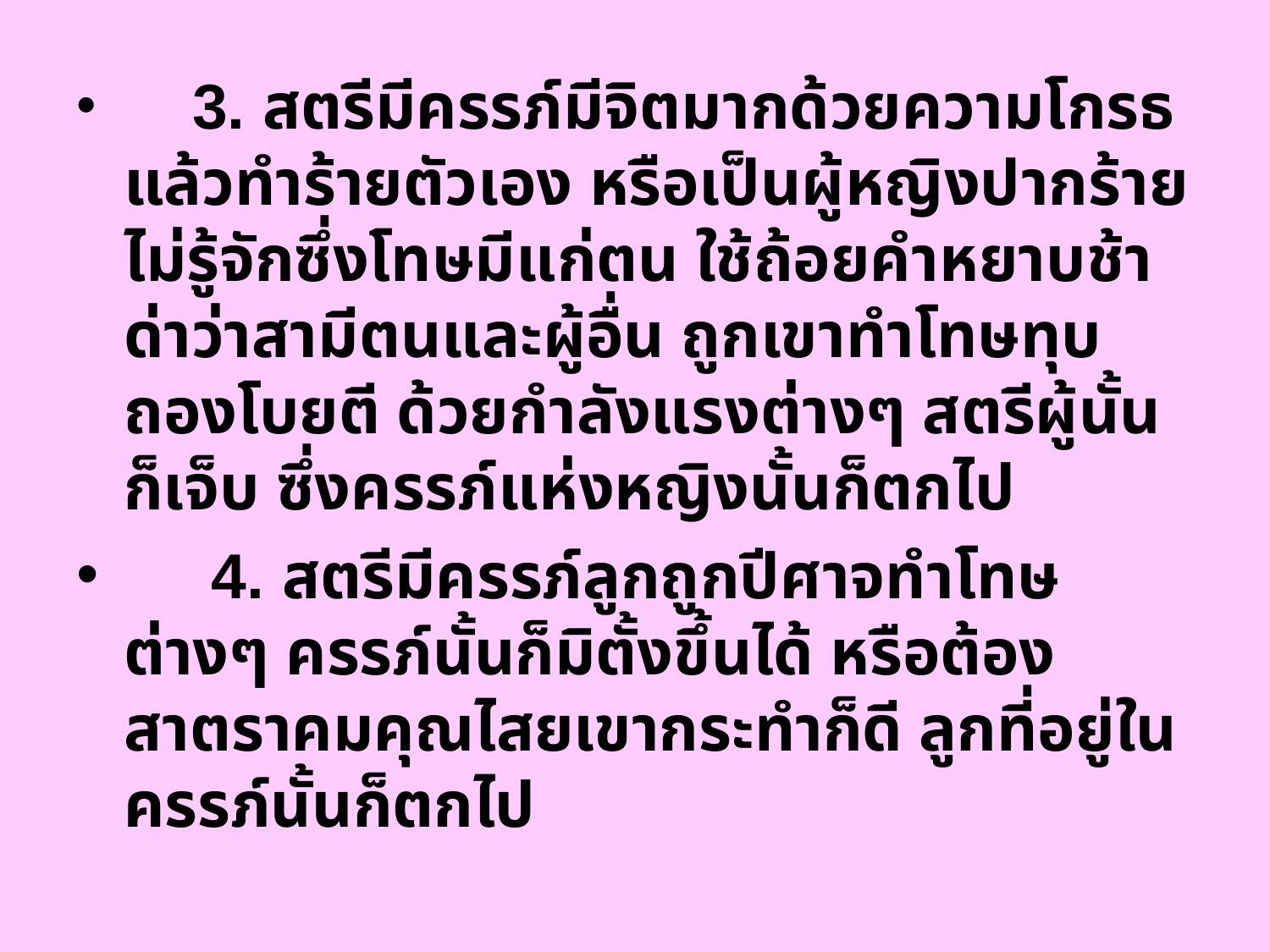

3. สตรีมีครรภ์มีจิตมากด้วยความโกรธแล้วทำร้ายตัวเอง หรือเป็นผู้หญิงปากร้าย ไม่รู้จักซึ่งโทษมีแก่ตน ใช้ถ้อยคำหยาบช้าด่าว่าสามีตนและผู้อื่น ถูกเขาทำโทษทุบถองโบยตี ด้วยกำลังแรงต่างๆ สตรีผู้นั้นก็เจ็บ ซึ่งครรภ์แห่งหญิงนั้นก็ตกไป
     4. สตรีมีครรภ์ลูกถูกปีศาจทำโทษต่างๆ ครรภ์นั้นก็มิตั้งขึ้นได้ หรือต้องสาตราคมคุณไสยเขากระทำก็ดี ลูกที่อยู่ในครรภ์นั้นก็ตกไป